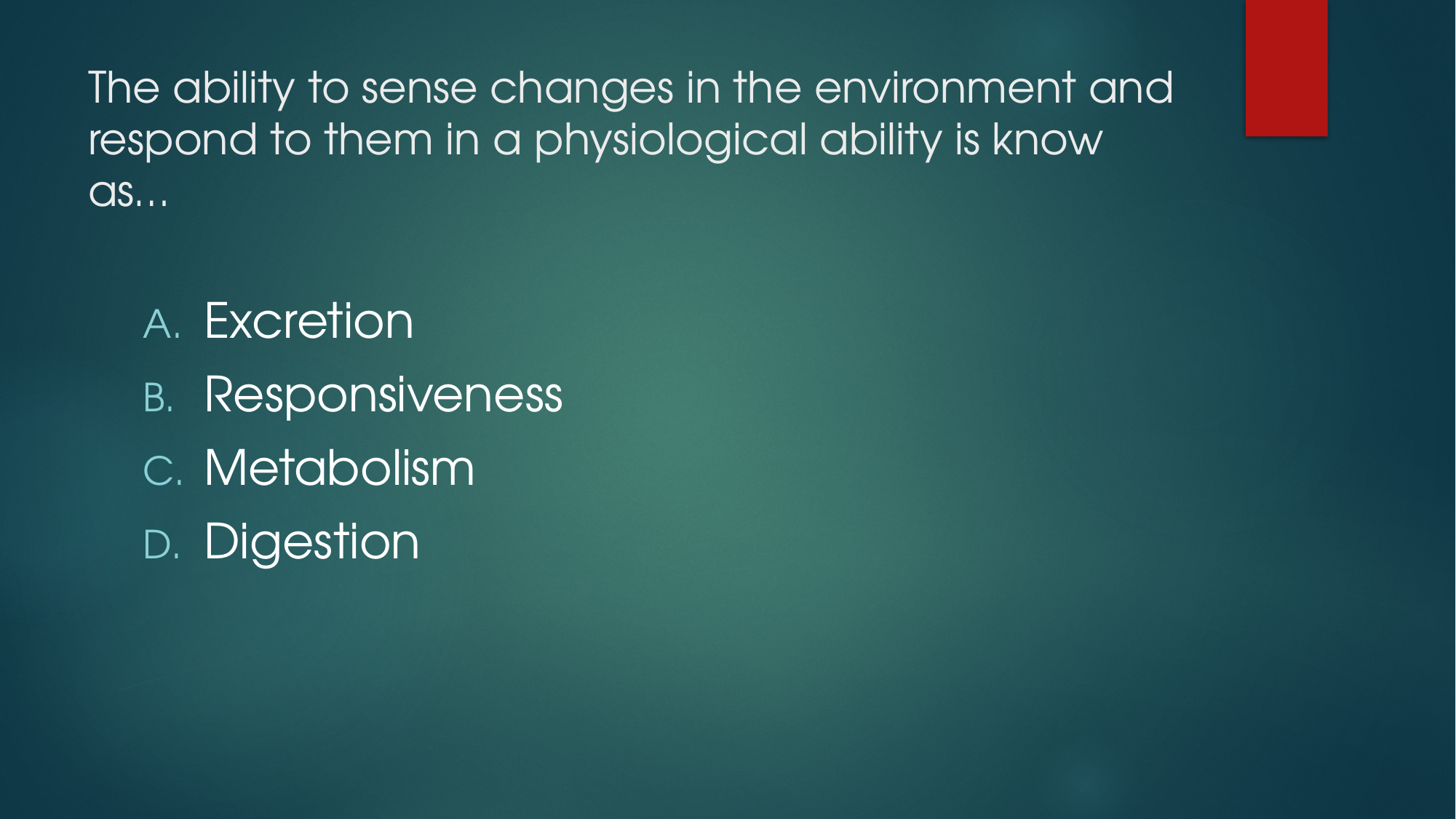

# The ability to sense changes in the environment and respond to them in a physiological ability is know as…
Excretion
Responsiveness
Metabolism
Digestion